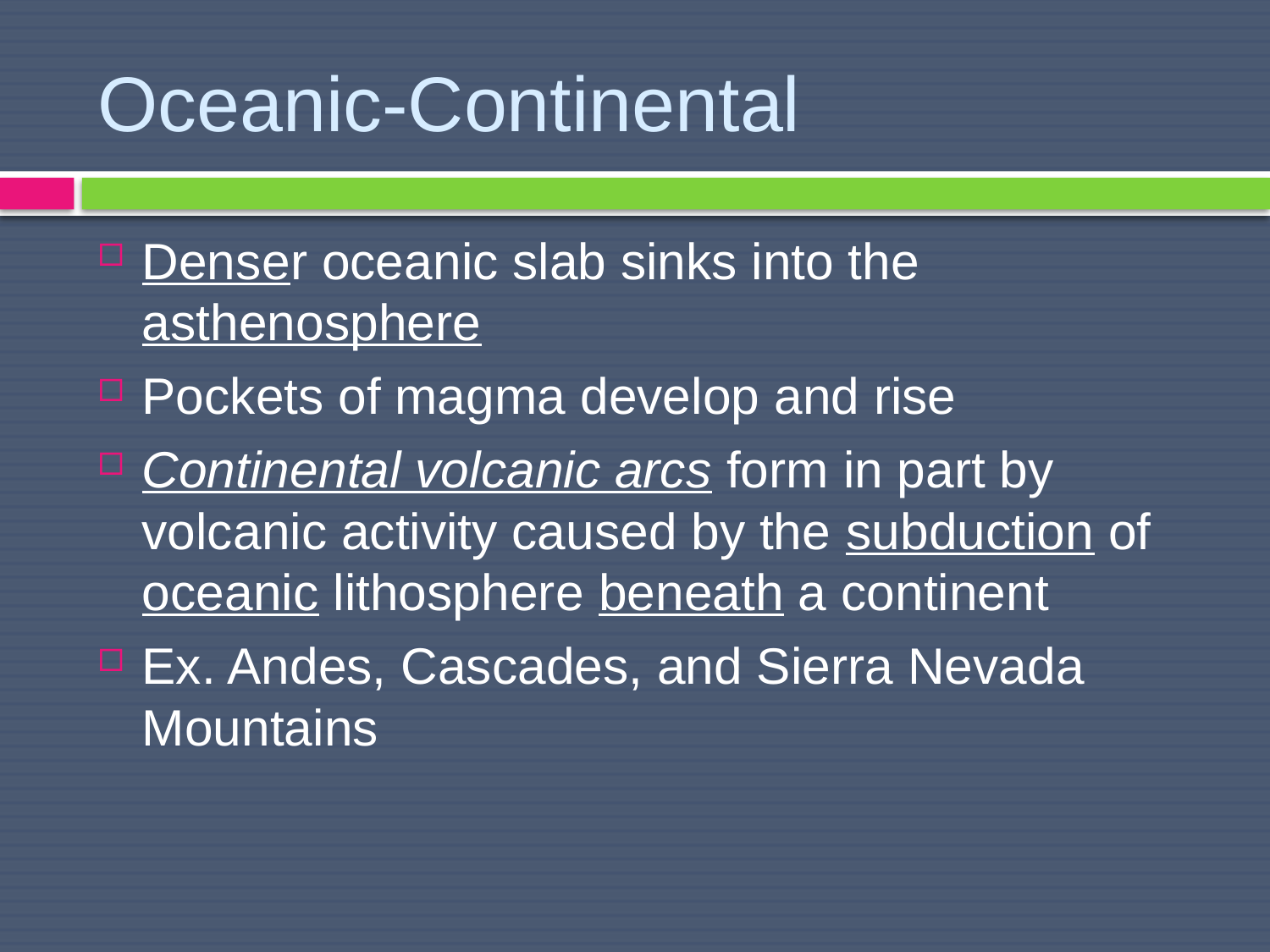

# Oceanic-Continental
Denser oceanic slab sinks into the asthenosphere
Pockets of magma develop and rise
Continental volcanic arcs form in part by volcanic activity caused by the subduction of oceanic lithosphere beneath a continent
Ex. Andes, Cascades, and Sierra Nevada Mountains